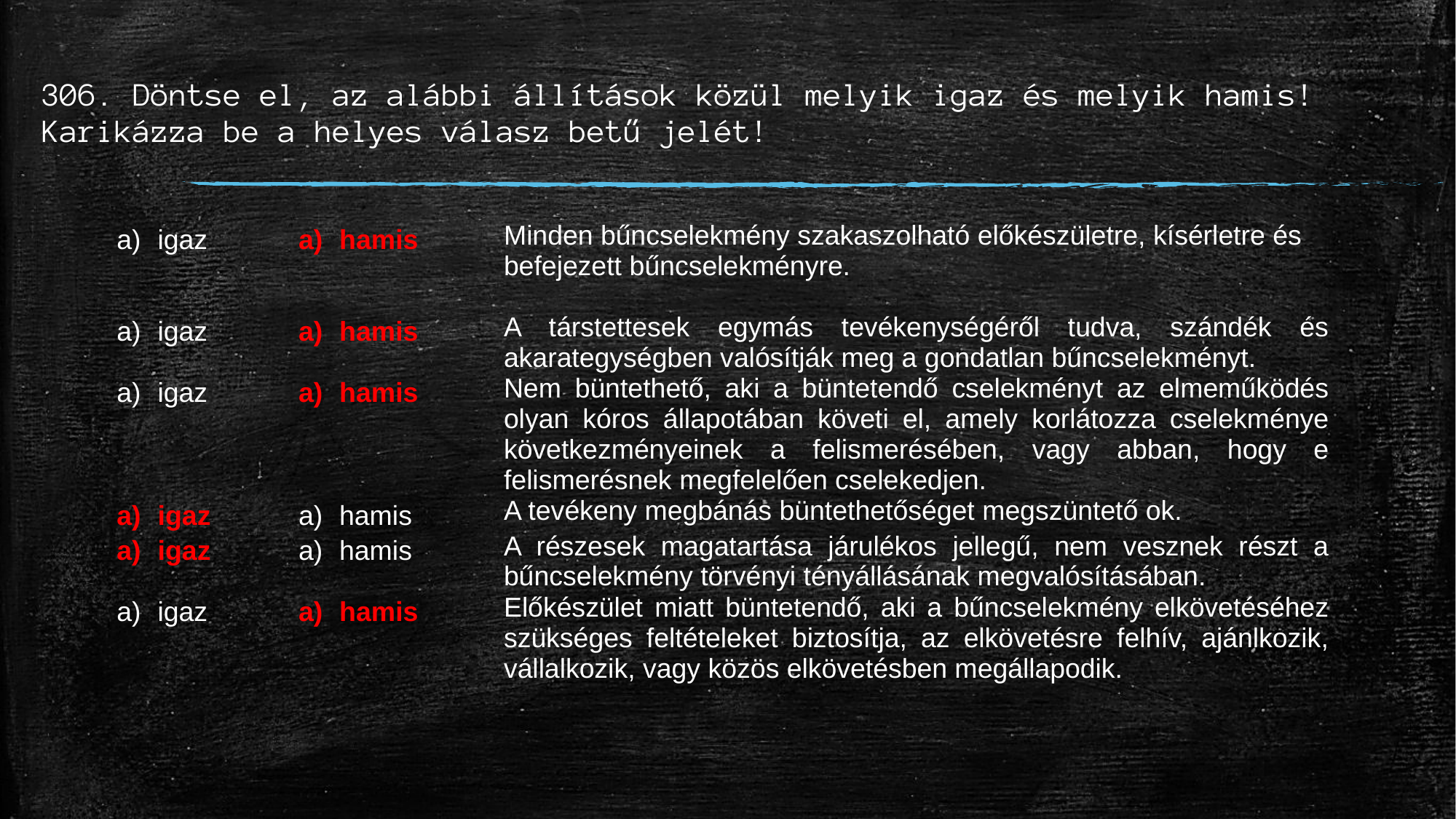

# 306. Döntse el, az alábbi állítások közül melyik igaz és melyik hamis! Karikázza be a helyes válasz betű jelét!
| igaz | hamis | Minden bűncselekmény szakaszolható előkészületre, kísérletre és befejezett bűncselekményre. |
| --- | --- | --- |
| igaz | hamis | A társtettesek egymás tevékenységéről tudva, szándék és akarategységben valósítják meg a gondatlan bűncselekményt. |
| igaz | hamis | Nem büntethető, aki a büntetendő cselekményt az elmeműködés olyan kóros állapotában követi el, amely korlátozza cselekménye következményeinek a felismerésében, vagy abban, hogy e felismerésnek megfelelően cselekedjen. |
| igaz | hamis | A tevékeny megbánás büntethetőséget megszüntető ok. |
| igaz | hamis | A részesek magatartása járulékos jellegű, nem vesznek részt a bűncselekmény törvényi tényállásának megvalósításában. |
| igaz | hamis | Előkészület miatt büntetendő, aki a bűncselekmény elkövetéséhez szükséges feltételeket biztosítja, az elkövetésre felhív, ajánlkozik, vállalkozik, vagy közös elkövetésben megállapodik. |